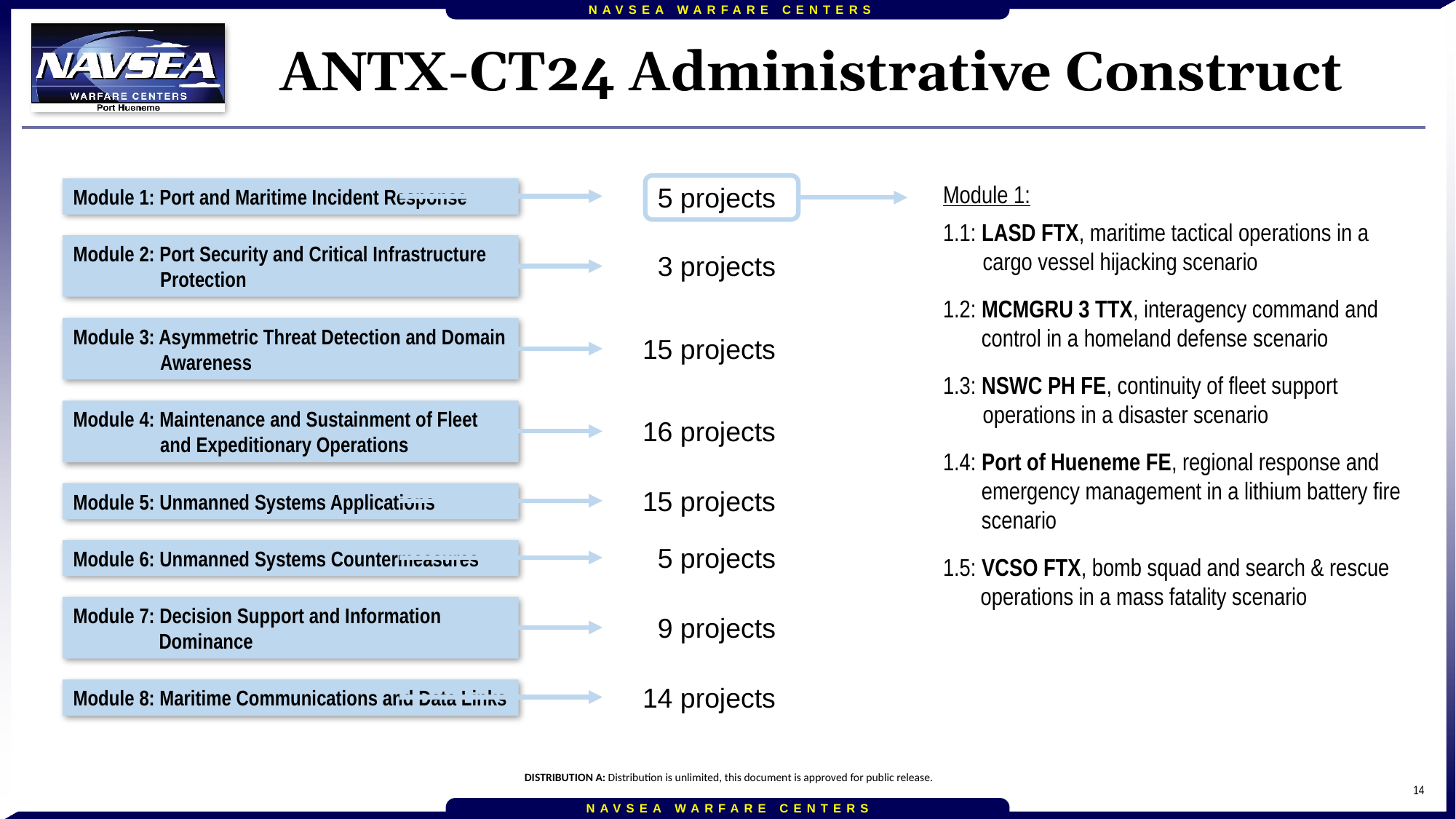

ANTX-CT24 Administrative Construct
Module 1:
1.1: LASD FTX, maritime tactical operations in a cargo vessel hijacking scenario
1.2: MCMGRU 3 TTX, interagency command and control in a homeland defense scenario
1.3: NSWC PH FE, continuity of fleet support operations in a disaster scenario
1.4: Port of Hueneme FE, regional response and emergency management in a lithium battery fire scenario
1.5: VCSO FTX, bomb squad and search & rescue operations in a mass fatality scenario
  5 projects

Module 1: Port and Maritime Incident Response
Module 2: Port Security and Critical Infrastructure
Protection
  3 projects
Module 3: Asymmetric Threat Detection and Domain
Awareness
  15 projects
Module 4: Maintenance and Sustainment of Fleet
and Expeditionary Operations
16 projects
15 projects
Module 5: Unmanned Systems Applications
  5 projects
Module 6: Unmanned Systems Countermeasures
Module 7: Decision Support and Information
Dominance
9 projects
  14 projects
Module 8: Maritime Communications and Data Links